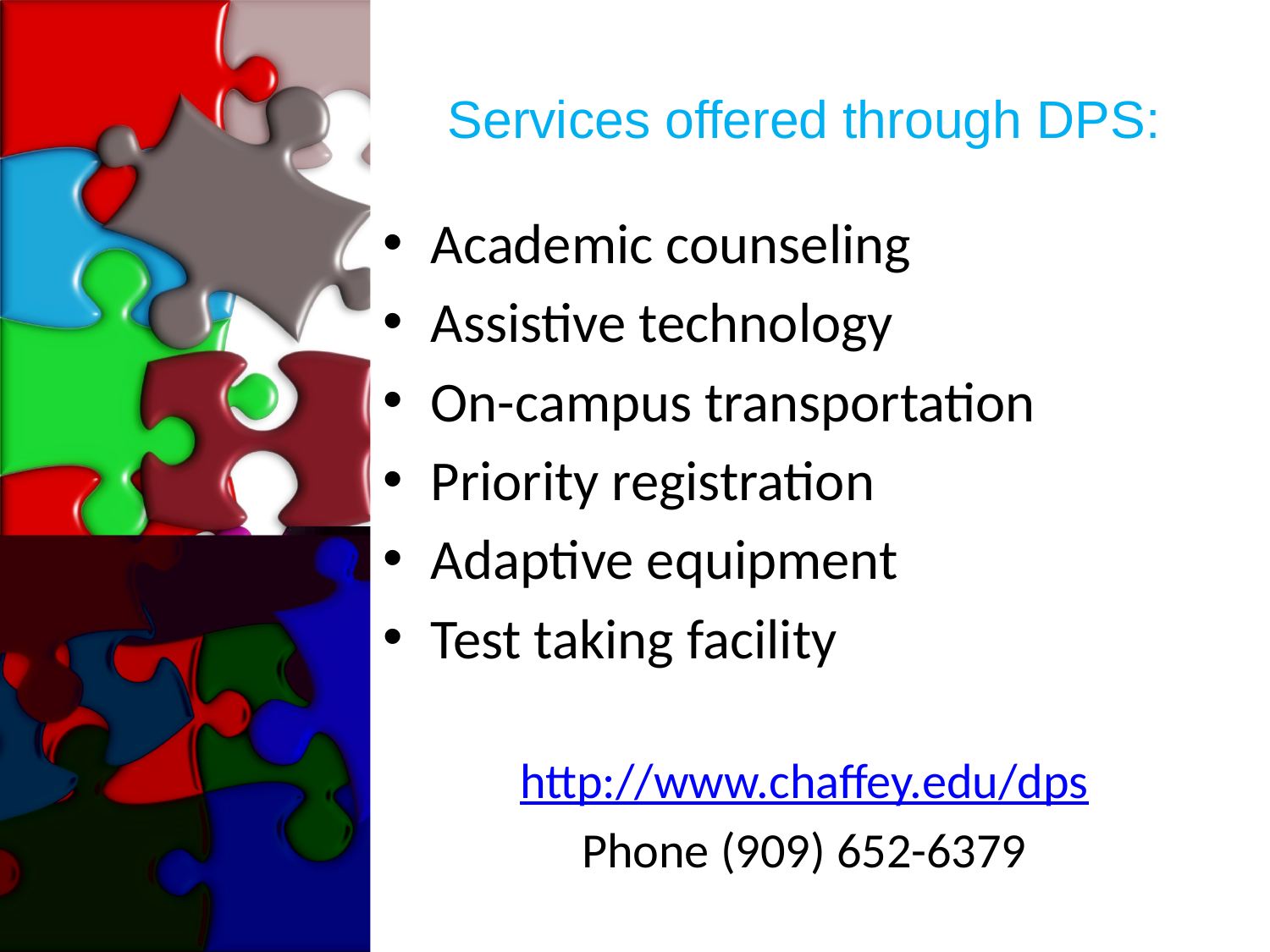

# Services offered through DPS:
Academic counseling
Assistive technology
On-campus transportation
Priority registration
Adaptive equipment
Test taking facility

http://www.chaffey.edu/dps
Phone (909) 652-6379